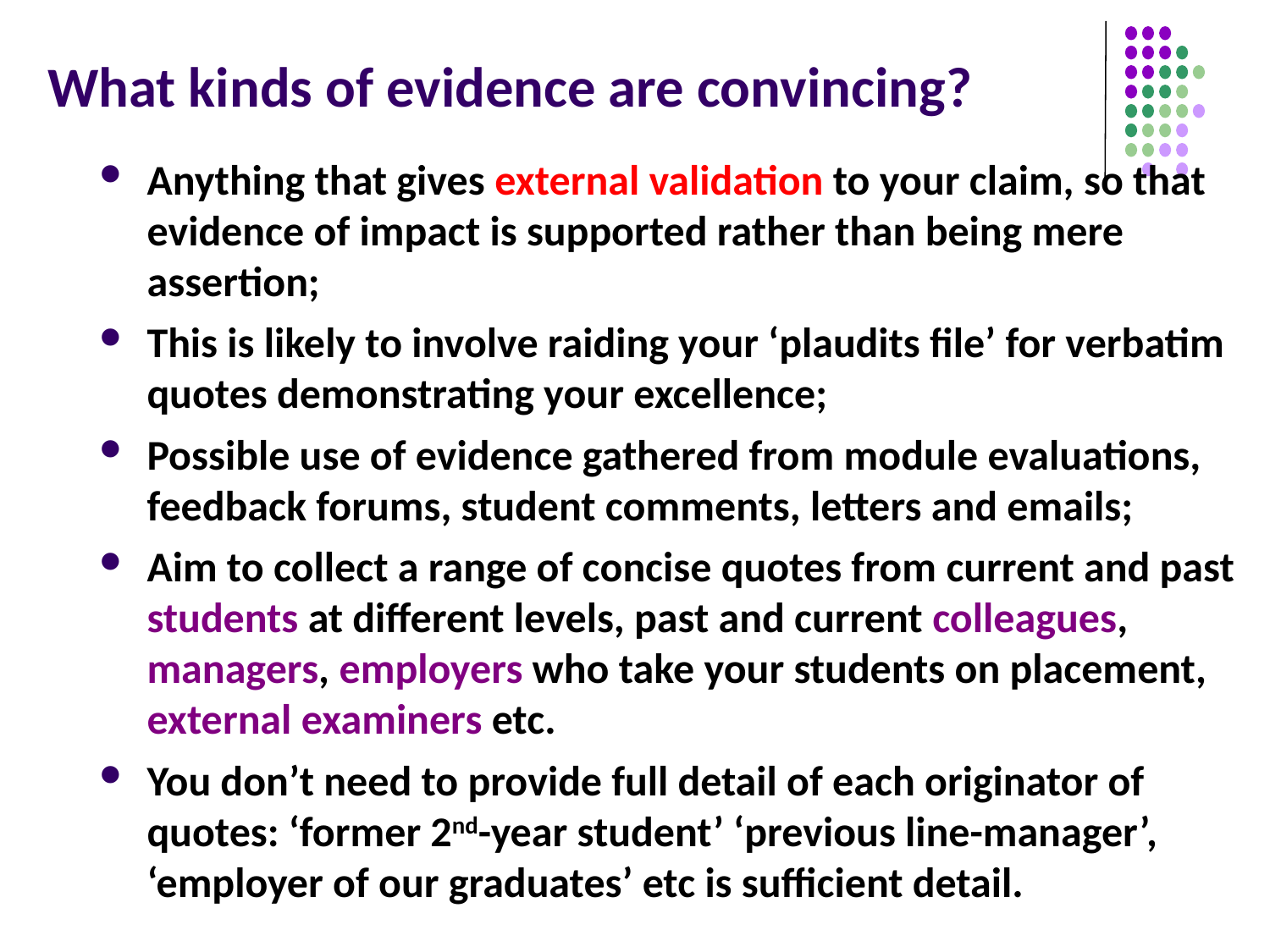

# What kinds of evidence are convincing?
Anything that gives external validation to your claim, so that evidence of impact is supported rather than being mere assertion;
This is likely to involve raiding your ‘plaudits file’ for verbatim quotes demonstrating your excellence;
Possible use of evidence gathered from module evaluations, feedback forums, student comments, letters and emails;
Aim to collect a range of concise quotes from current and past students at different levels, past and current colleagues, managers, employers who take your students on placement, external examiners etc.
You don’t need to provide full detail of each originator of quotes: ‘former 2nd-year student’ ‘previous line-manager’, ‘employer of our graduates’ etc is sufficient detail.